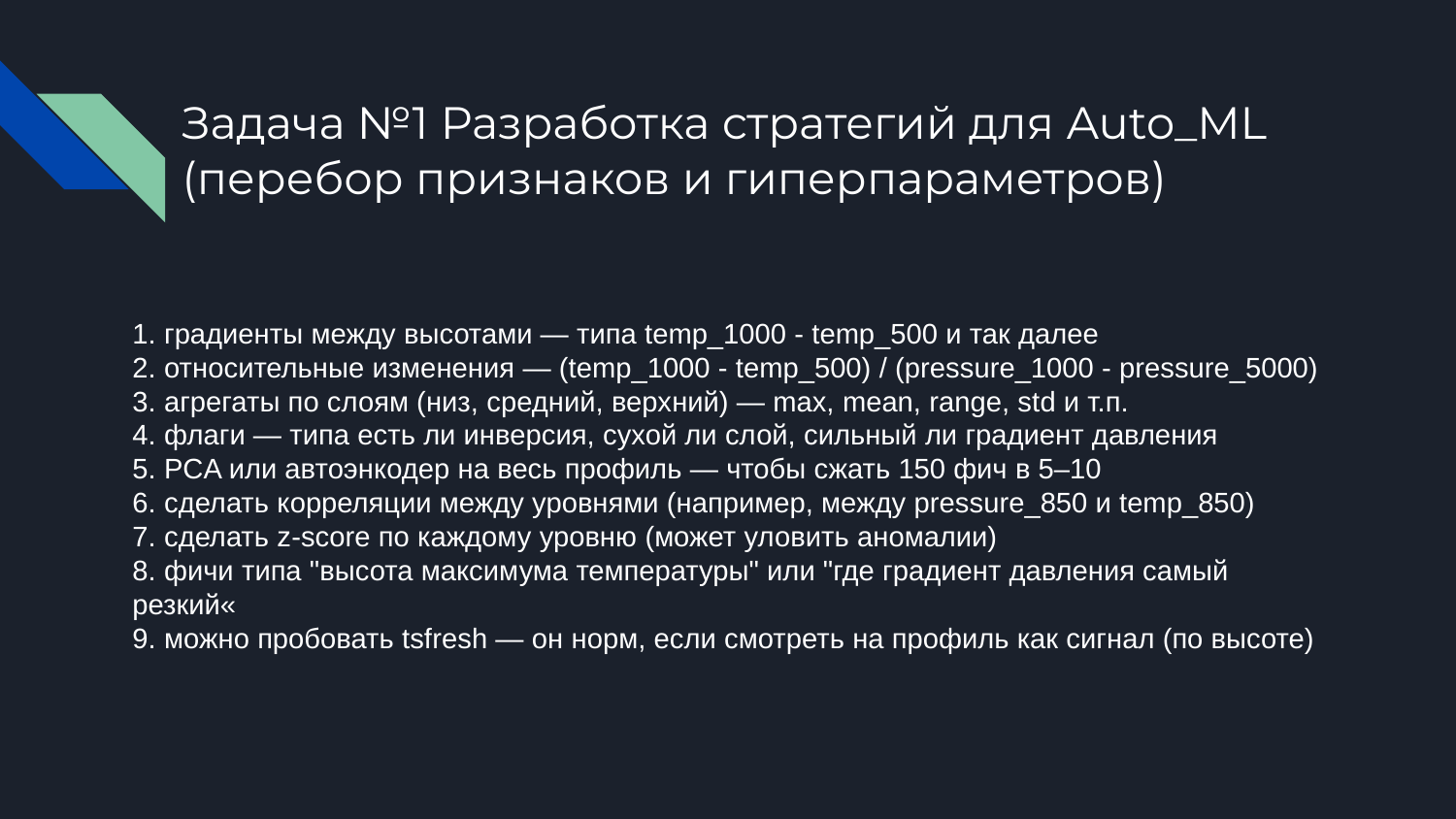

# Задача №1 Разработка стратегий для Auto_ML (перебор признаков и гиперпараметров)
1. градиенты между высотами — типа temp_1000 - temp_500 и так далее
2. относительные изменения — (temp_1000 - temp_500) / (pressure_1000 - pressure_5000)
3. агрегаты по слоям (низ, средний, верхний) — max, mean, range, std и т.п.
4. флаги — типа есть ли инверсия, сухой ли слой, сильный ли градиент давления
5. PCA или автоэнкодер на весь профиль — чтобы сжать 150 фич в 5–10
6. сделать корреляции между уровнями (например, между pressure_850 и temp_850)
7. сделать z-score по каждому уровню (может уловить аномалии)
8. фичи типа "высота максимума температуры" или "где градиент давления самый резкий«
9. можно пробовать tsfresh — он норм, если смотреть на профиль как сигнал (по высоте)